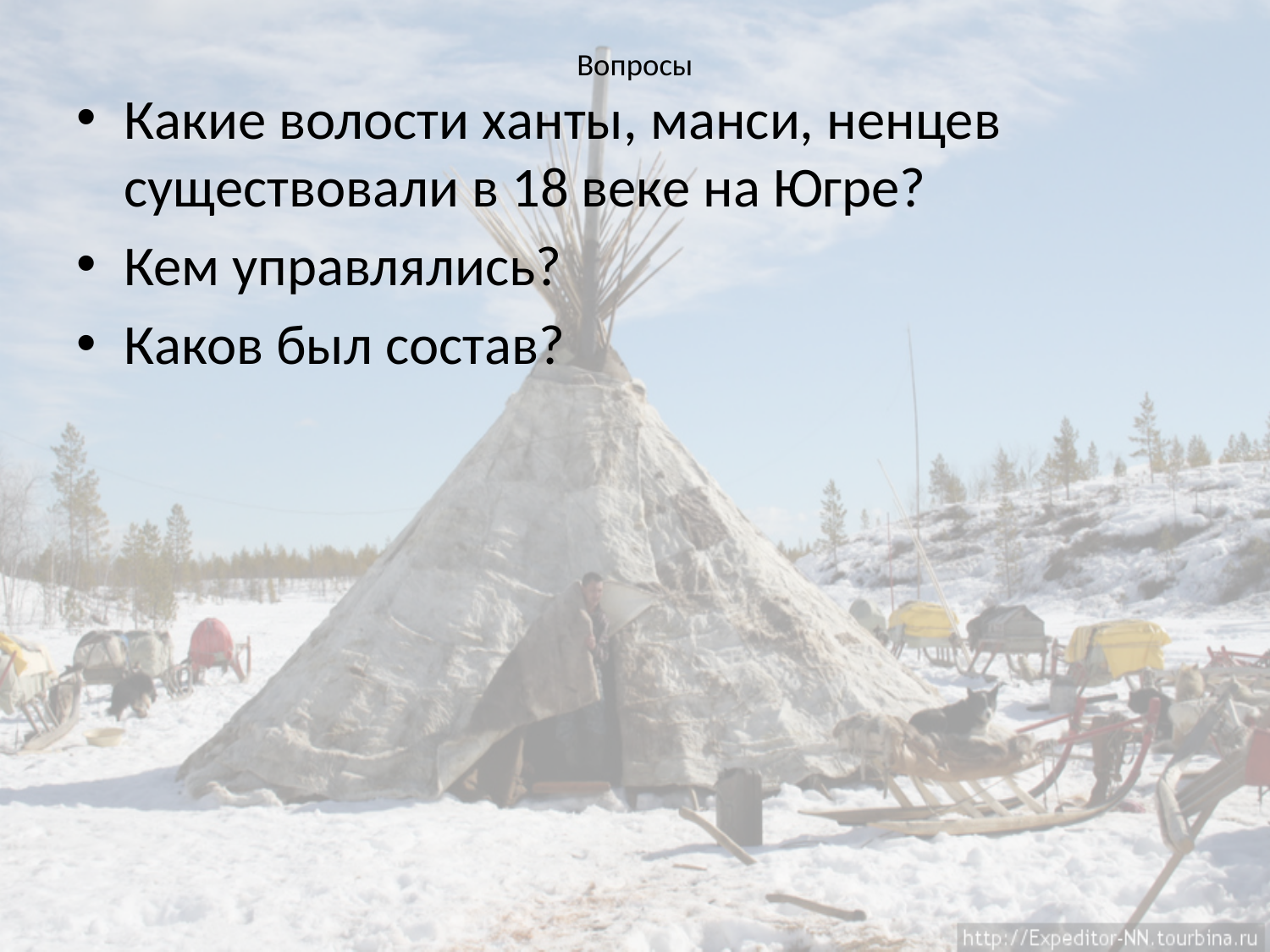

# Вопросы
Какие волости ханты, манси, ненцев существовали в 18 веке на Югре?
Кем управлялись?
Каков был состав?